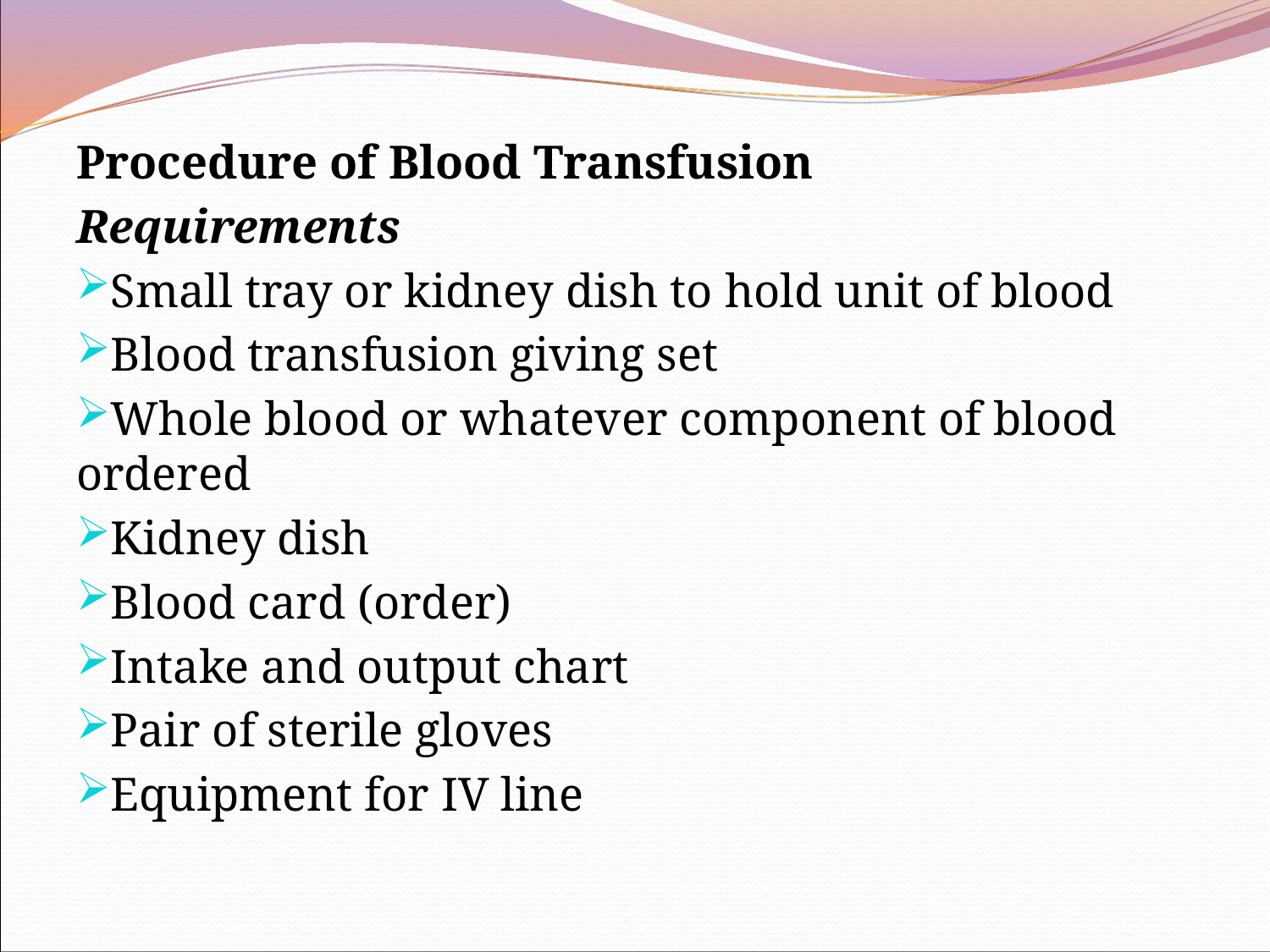

Procedure of Blood Transfusion
Requirements
Small tray or kidney dish to hold unit of blood
Blood transfusion giving set
Whole blood or whatever component of blood ordered
Kidney dish
Blood card (order)
Intake and output chart
Pair of sterile gloves
Equipment for IV line